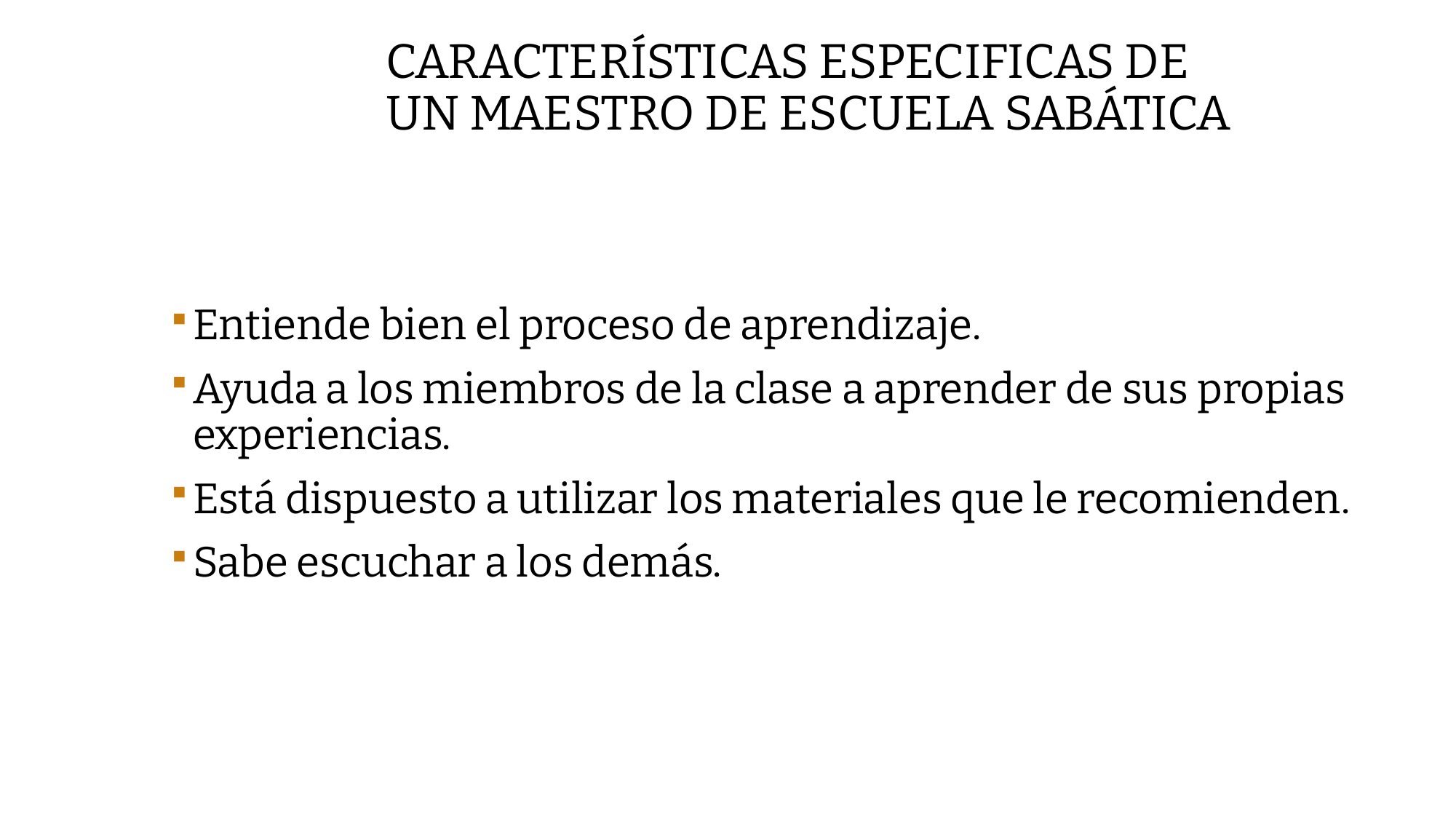

# Características especificas de un maestro de Escuela Sabática
Entiende bien el proceso de aprendizaje.
Ayuda a los miembros de la clase a aprender de sus propias experiencias.
Está dispuesto a utilizar los materiales que le recomienden.
Sabe escuchar a los demás.